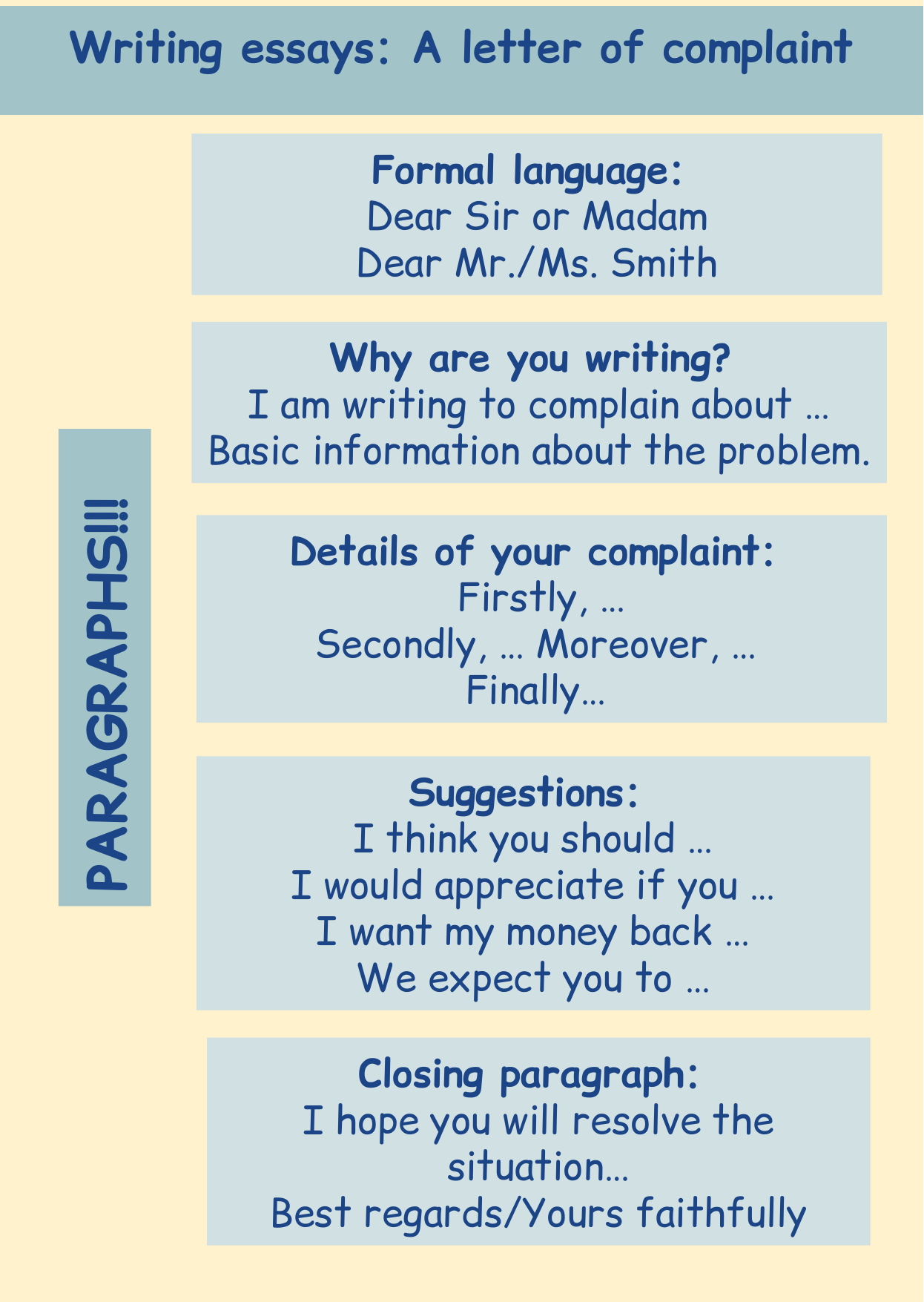

Writing essays: A letter of complaint
Formal language:
Dear Sir or Madam
Dear Mr./Ms. Smith
Why are you writing?
I am writing to complain about … Basic information about the problem.
Details of your complaint:
Firstly, …
Secondly, … Moreover, …
Finally…
PARAGRAPHS!!!
Suggestions:
I think you should …
I would appreciate if you …
I want my money back …
We expect you to …
Closing paragraph:
I hope you will resolve the situation…
Best regards/Yours faithfully